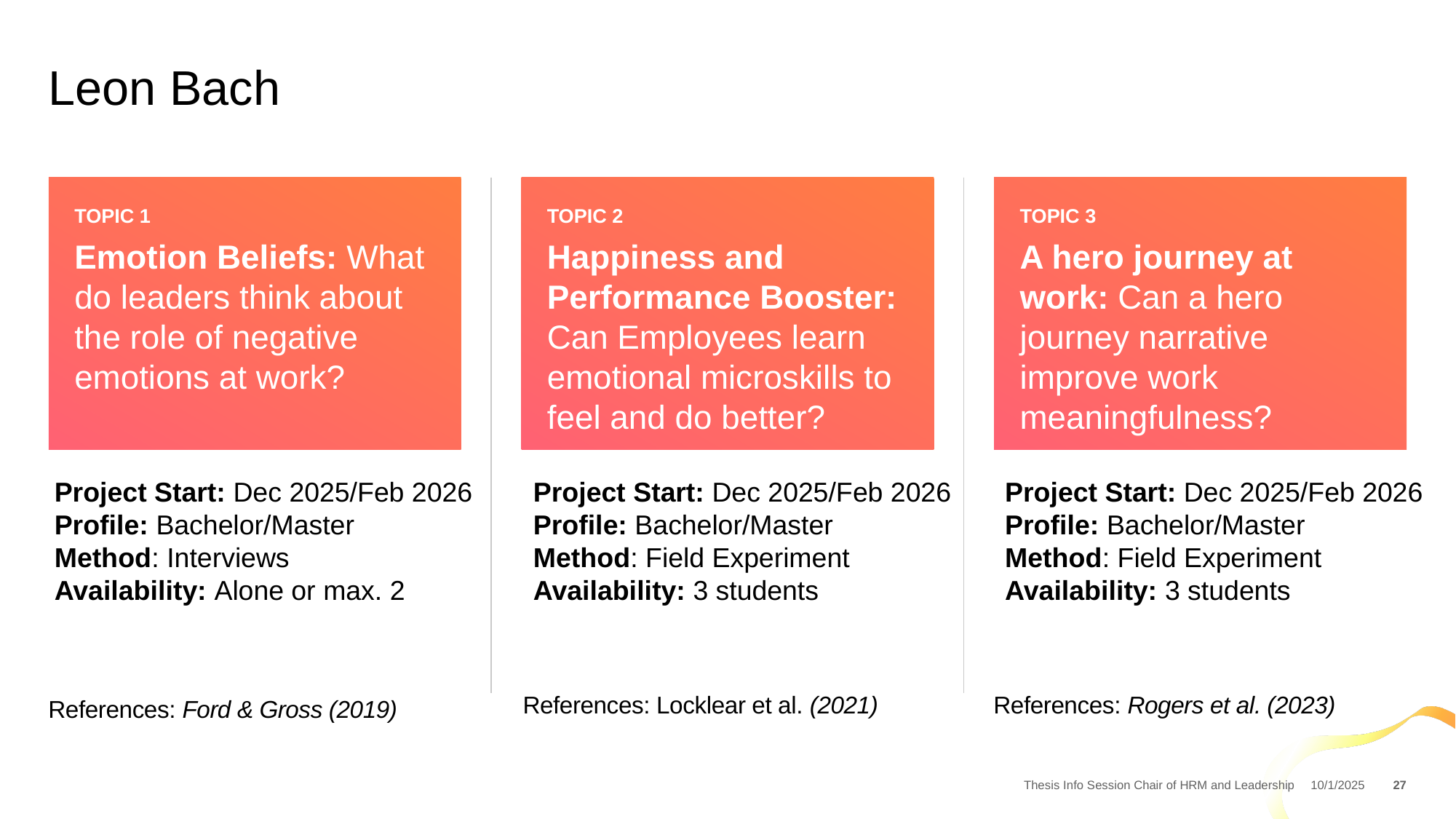

# Leon Bach
TOPIC 2
Happiness and Performance Booster: Can Employees learn emotional microskills to feel and do better?

TOPIC 1
Emotion Beliefs: What do leaders think about the role of negative emotions at work?
TOPIC 3
A hero journey at work: Can a hero journey narrative improve work meaningfulness?

Project Start: Dec 2025/Feb 2026
Profile: Bachelor/Master
Method: Interviews
Availability: Alone or max. 2
Project Start: Dec 2025/Feb 2026
Profile: Bachelor/Master
Method: Field Experiment
Availability: 3 students
Project Start: Dec 2025/Feb 2026
Profile: Bachelor/Master
Method: Field Experiment
Availability: 3 students
References: Locklear et al. (2021)
References: Rogers et al. (2023)
References: Ford & Gross (2019)
Thesis Info Session Chair of HRM and Leadership
10/1/2025
27